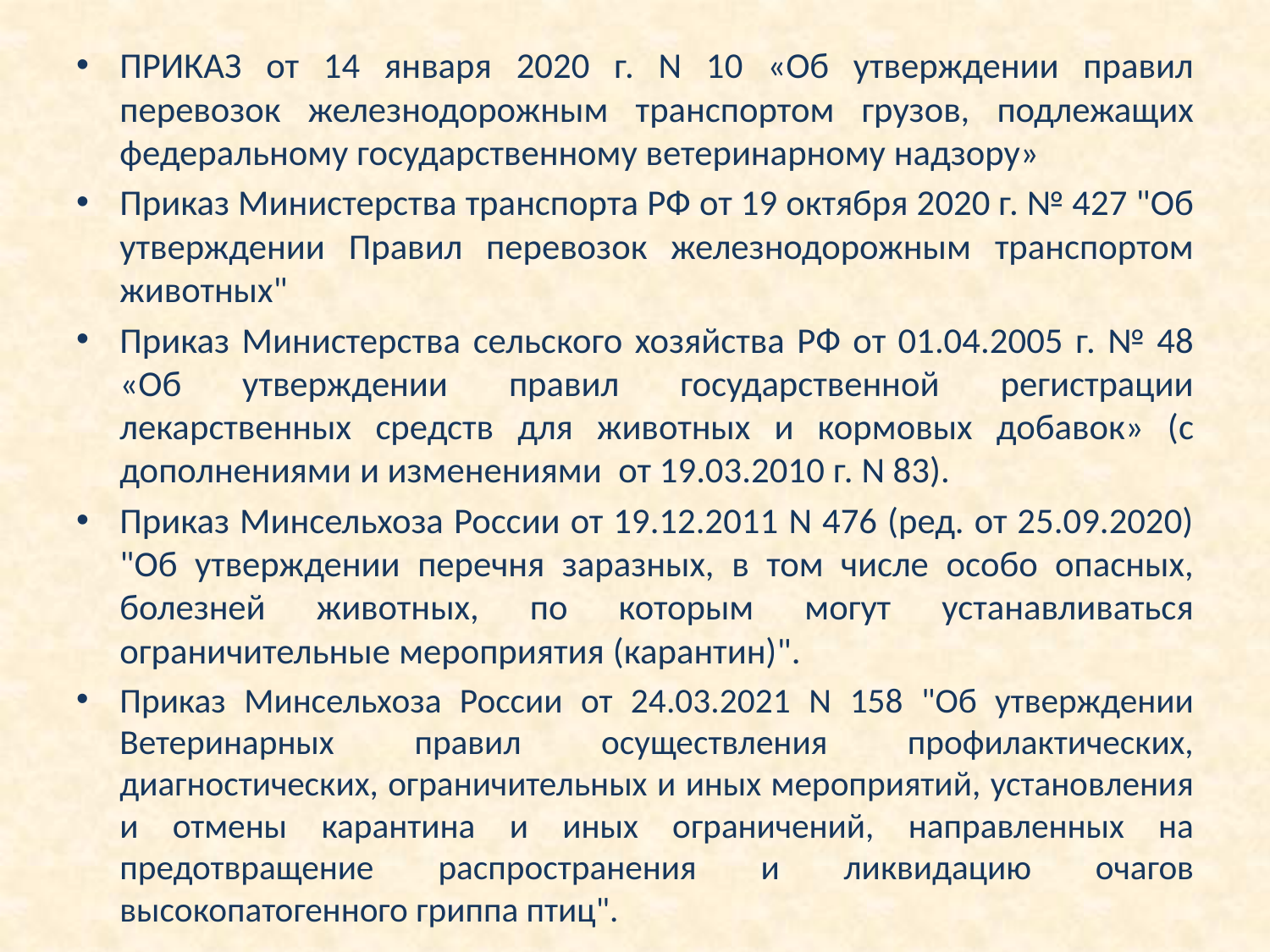

ПРИКАЗ от 14 января 2020 г. N 10 «Об утверждении правил перевозок железнодорожным транспортом грузов, подлежащих федеральному государственному ветеринарному надзору»
Приказ Министерства транспорта РФ от 19 октября 2020 г. № 427 "Об утверждении Правил перевозок железнодорожным транспортом животных"
Приказ Министерства сельского хозяйства РФ от 01.04.2005 г. № 48 «Об утверждении правил государственной регистрации лекарственных средств для животных и кормовых добавок» (с дополнениями и изменениями  от 19.03.2010 г. N 83).
Приказ Минсельхоза России от 19.12.2011 N 476 (ред. от 25.09.2020) "Об утверждении перечня заразных, в том числе особо опасных, болезней животных, по которым могут устанавливаться ограничительные мероприятия (карантин)".
Приказ Минсельхоза России от 24.03.2021 N 158 "Об утверждении Ветеринарных правил осуществления профилактических, диагностических, ограничительных и иных мероприятий, установления и отмены карантина и иных ограничений, направленных на предотвращение распространения и ликвидацию очагов высокопатогенного гриппа птиц".